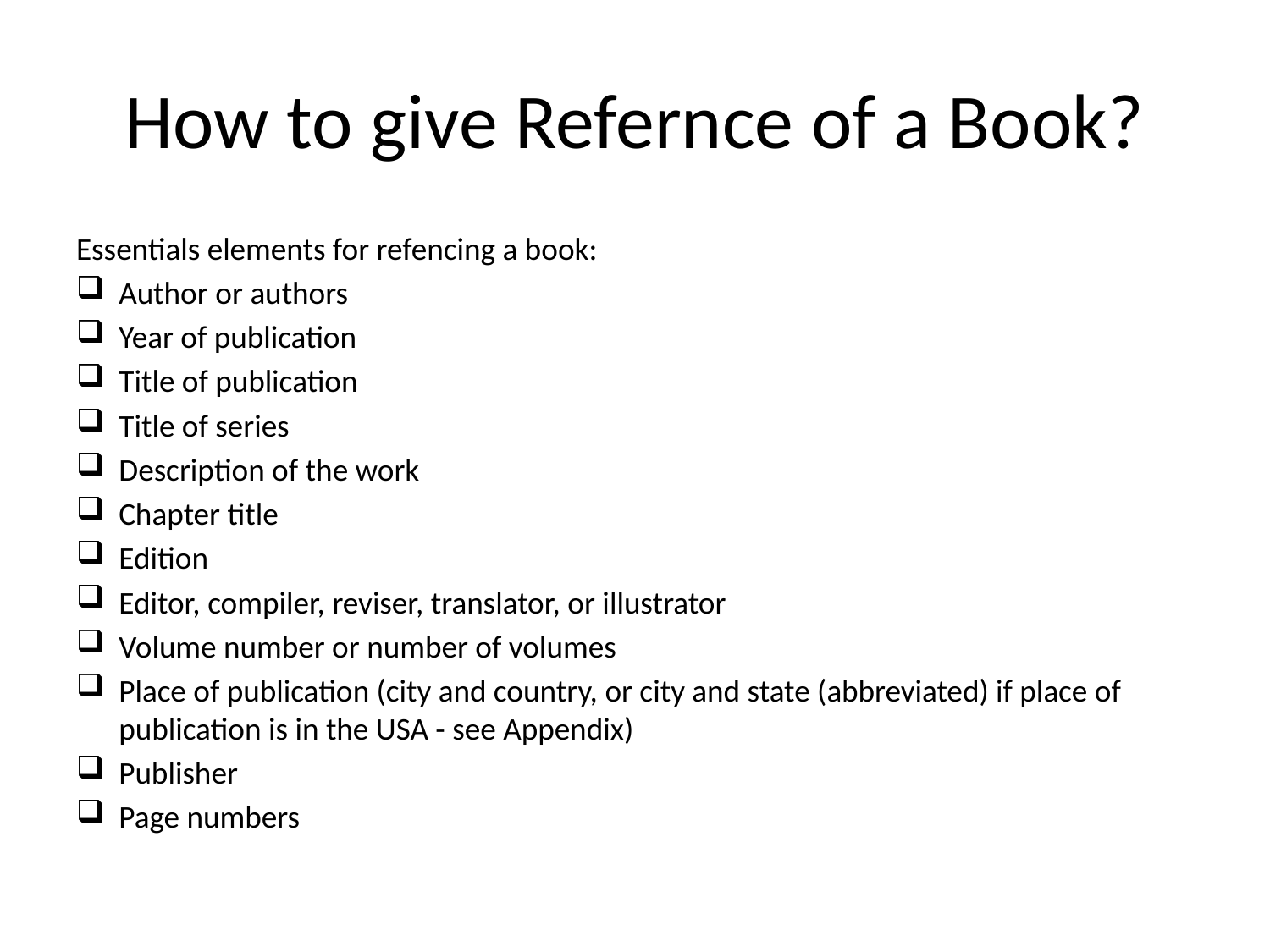

# How to give Refernce of a Book?
Essentials elements for refencing a book:
Author or authors
Year of publication
Title of publication
Title of series
Description of the work
Chapter title
Edition
Editor, compiler, reviser, translator, or illustrator
Volume number or number of volumes
Place of publication (city and country, or city and state (abbreviated) if place of publication is in the USA - see Appendix)
Publisher
Page numbers